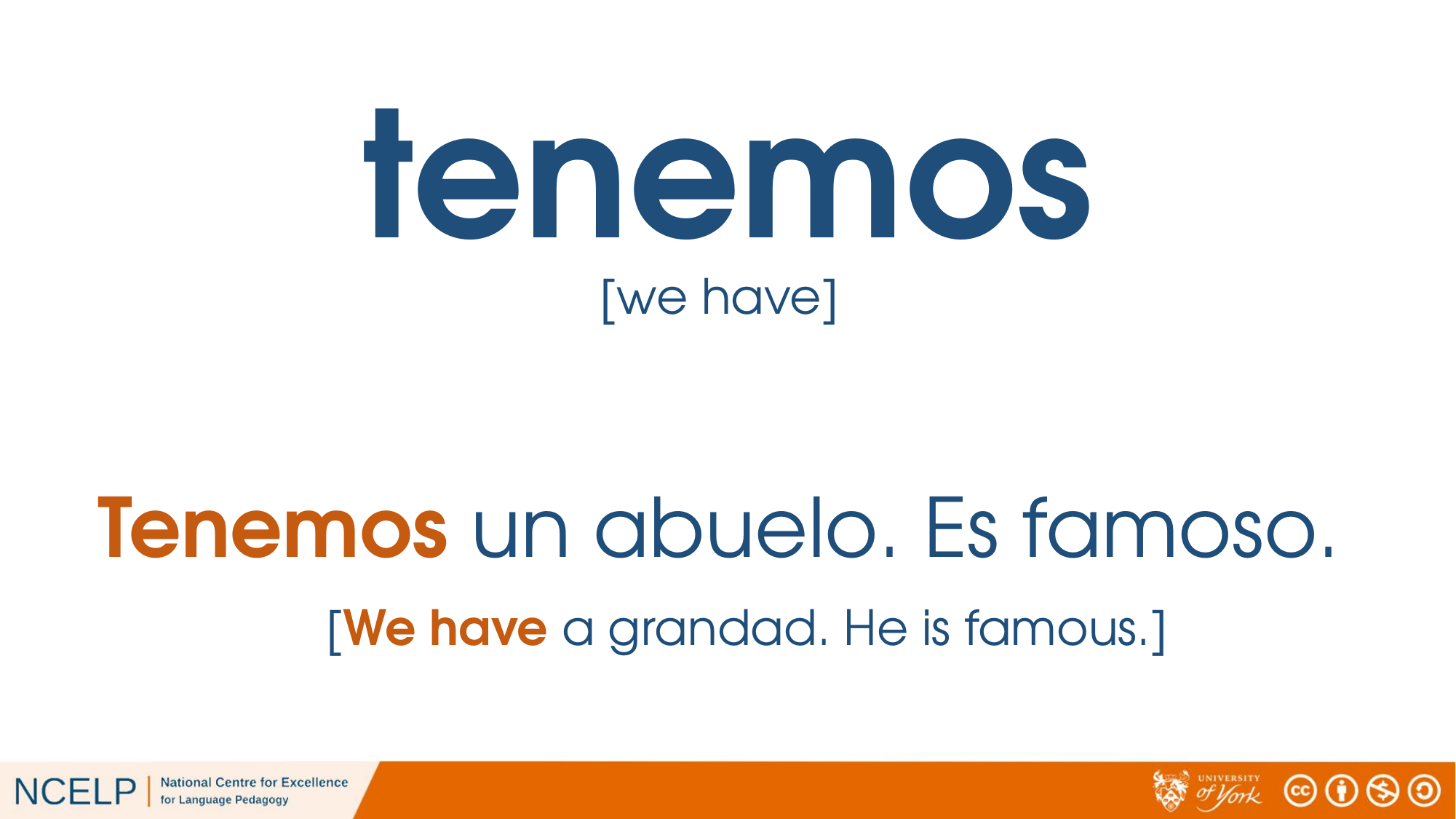

# tenemos
[we have]
 Tenemos un abuelo. Es famoso.
[We have a grandad. He is famous.]